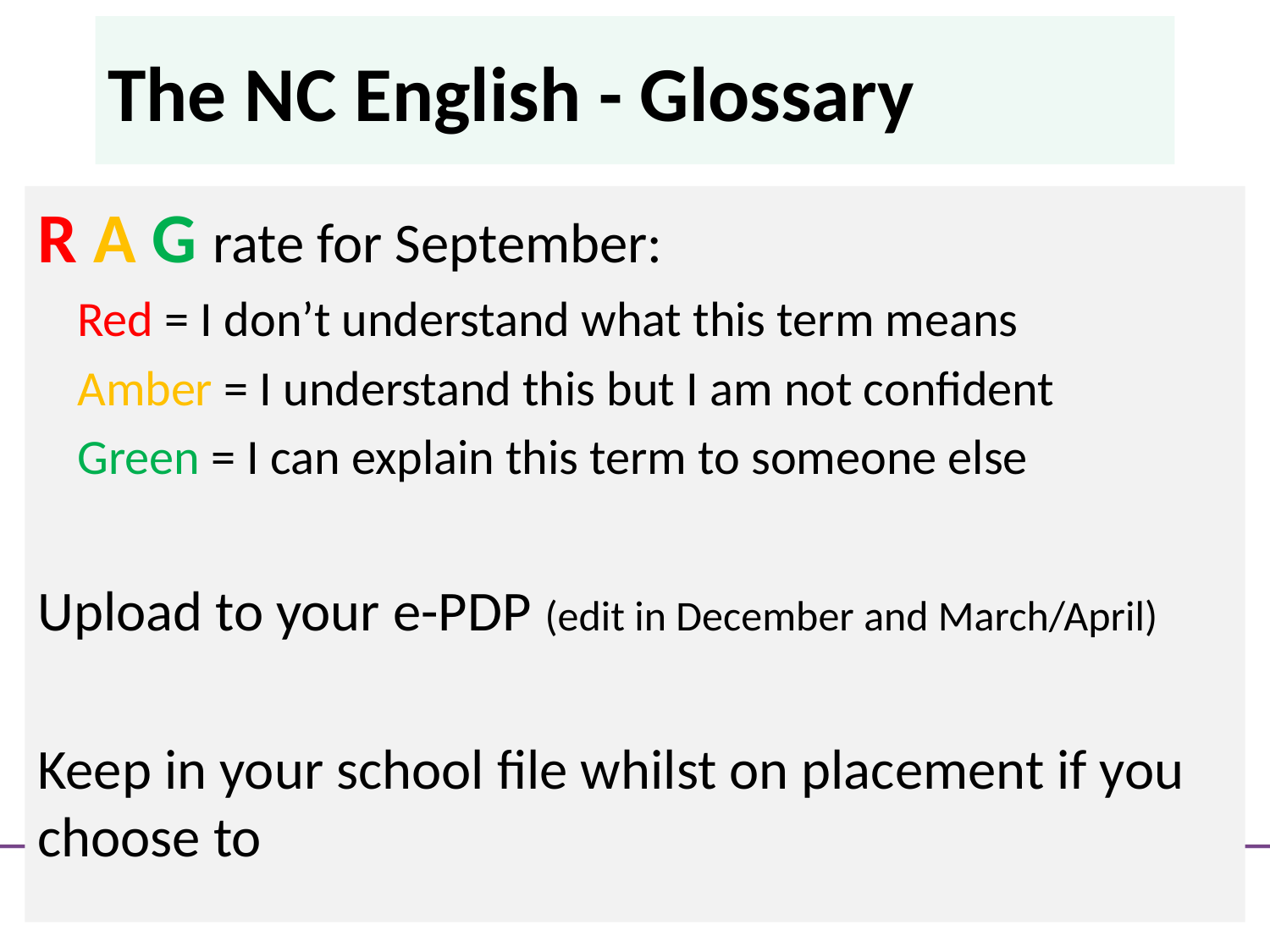

# The NC English - Glossary
R A G rate for September:
Red = I don’t understand what this term means
Amber = I understand this but I am not confident
Green = I can explain this term to someone else

Upload to your e-PDP (edit in December and March/April)

Keep in your school file whilst on placement if you choose to